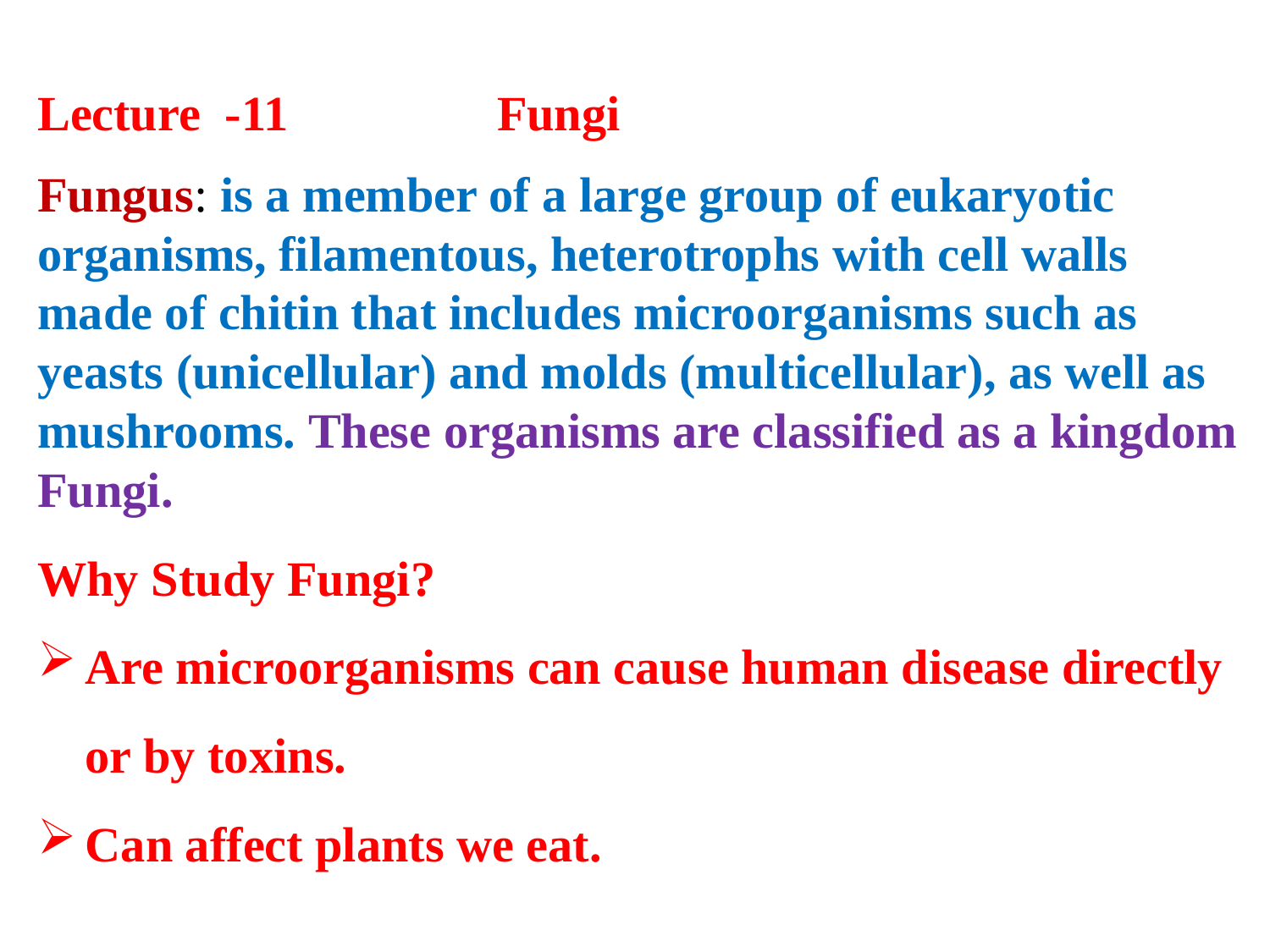

# Lecture  -11                 Fungi
Fungus: is a member of a large group of eukaryotic organisms, filamentous, heterotrophs with cell walls made of chitin that includes microorganisms such as yeasts (unicellular) and molds (multicellular), as well as mushrooms. These organisms are classified as a kingdom Fungi.
Why Study Fungi?
Are microorganisms can cause human disease directly or by toxins.
Can affect plants we eat.